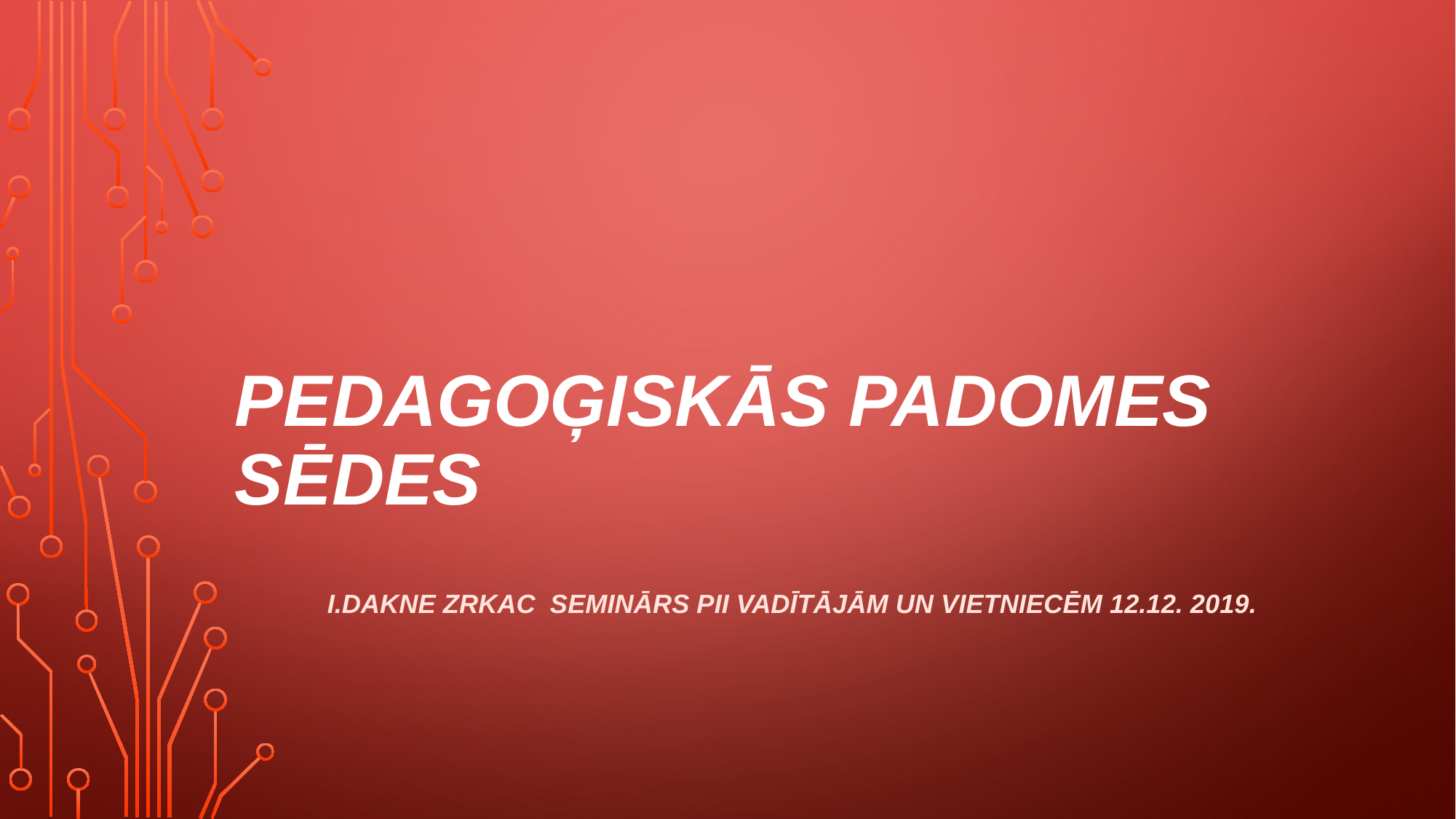

# Pedagoģiskās padomes sēdes
I.Dakne ZRKAC  Seminārs PII Vadītājām un vietniecēm 12.12. 2019.